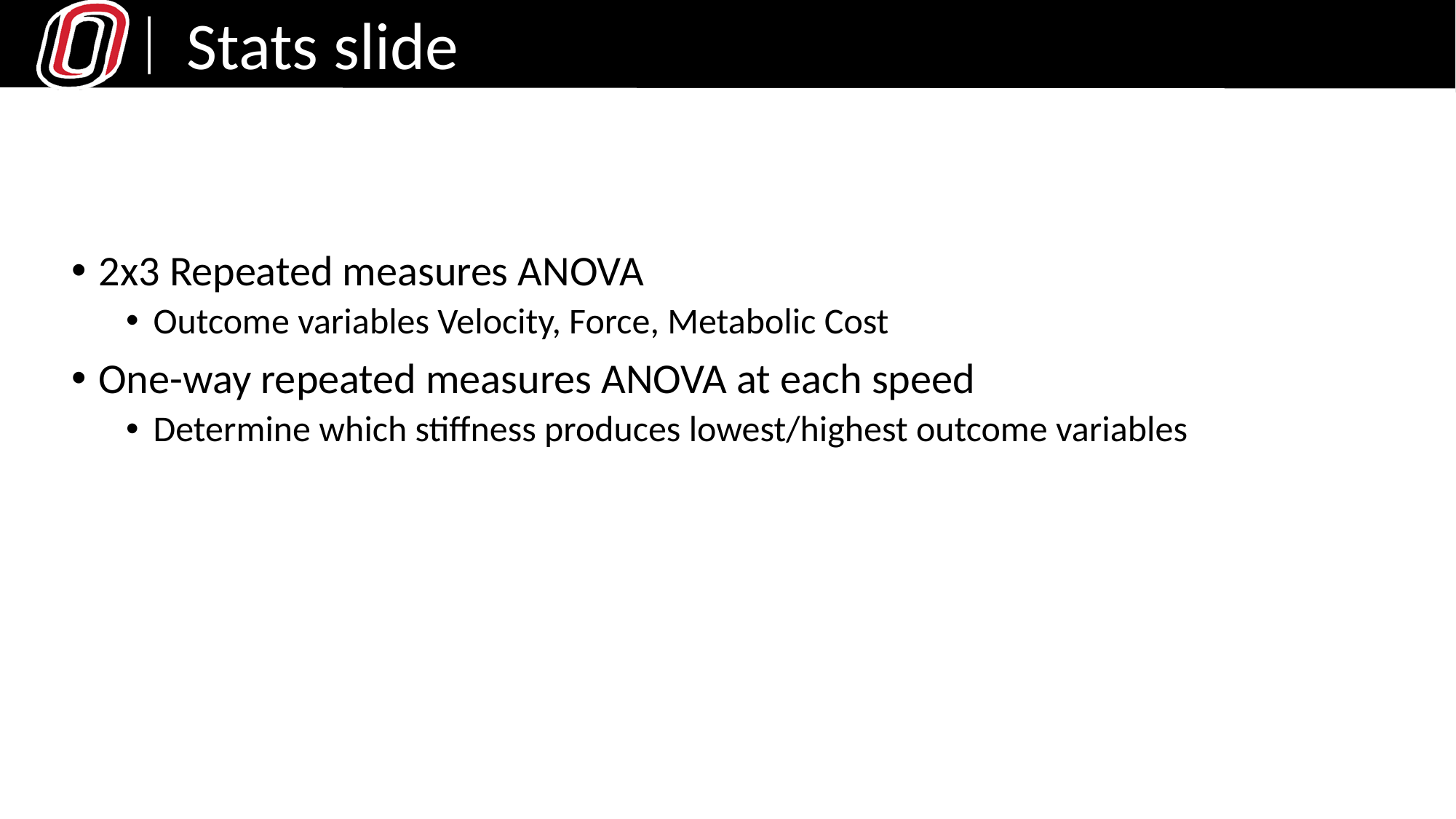

# Stats slide
2x3 Repeated measures ANOVA
Outcome variables Velocity, Force, Metabolic Cost
One-way repeated measures ANOVA at each speed
Determine which stiffness produces lowest/highest outcome variables